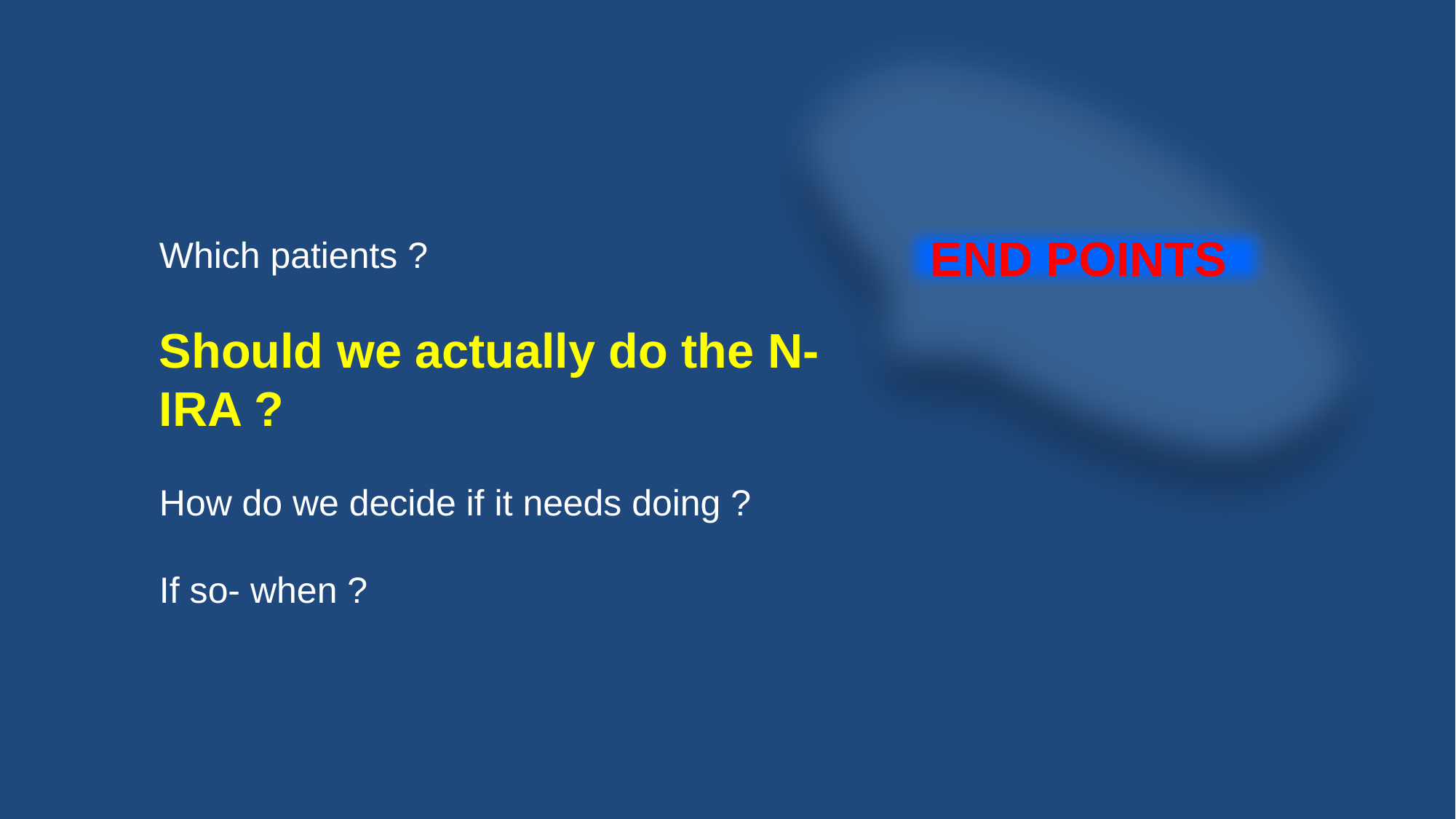

END POINTS
Which patients ?

Should we actually do the N-IRA ?

How do we decide if it needs doing ?

If so- when ?